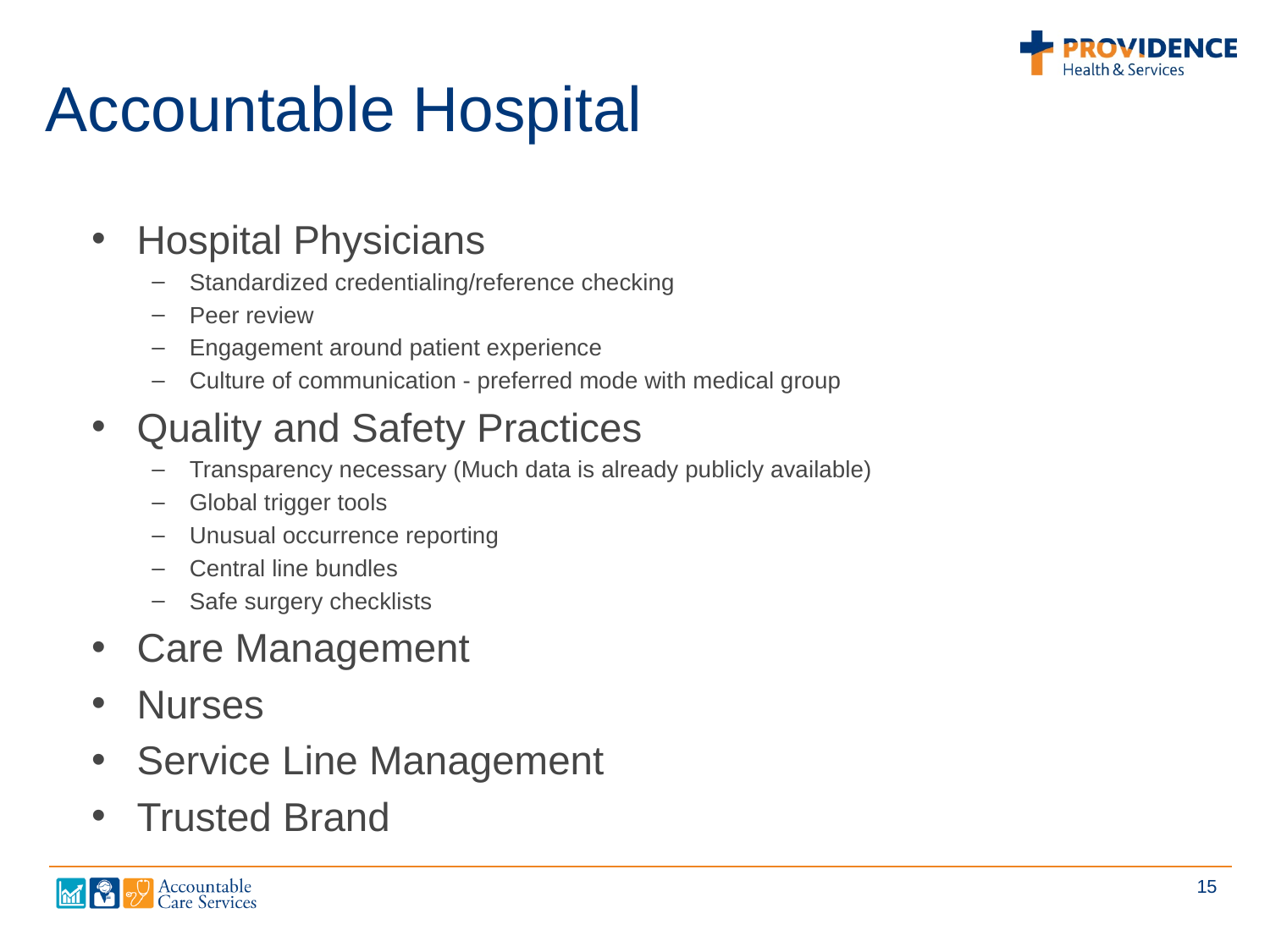

# Accountable Hospital
Hospital Physicians
Standardized credentialing/reference checking
Peer review
Engagement around patient experience
Culture of communication - preferred mode with medical group
Quality and Safety Practices
Transparency necessary (Much data is already publicly available)
Global trigger tools
Unusual occurrence reporting
Central line bundles
Safe surgery checklists
Care Management
Nurses
Service Line Management
Trusted Brand
15